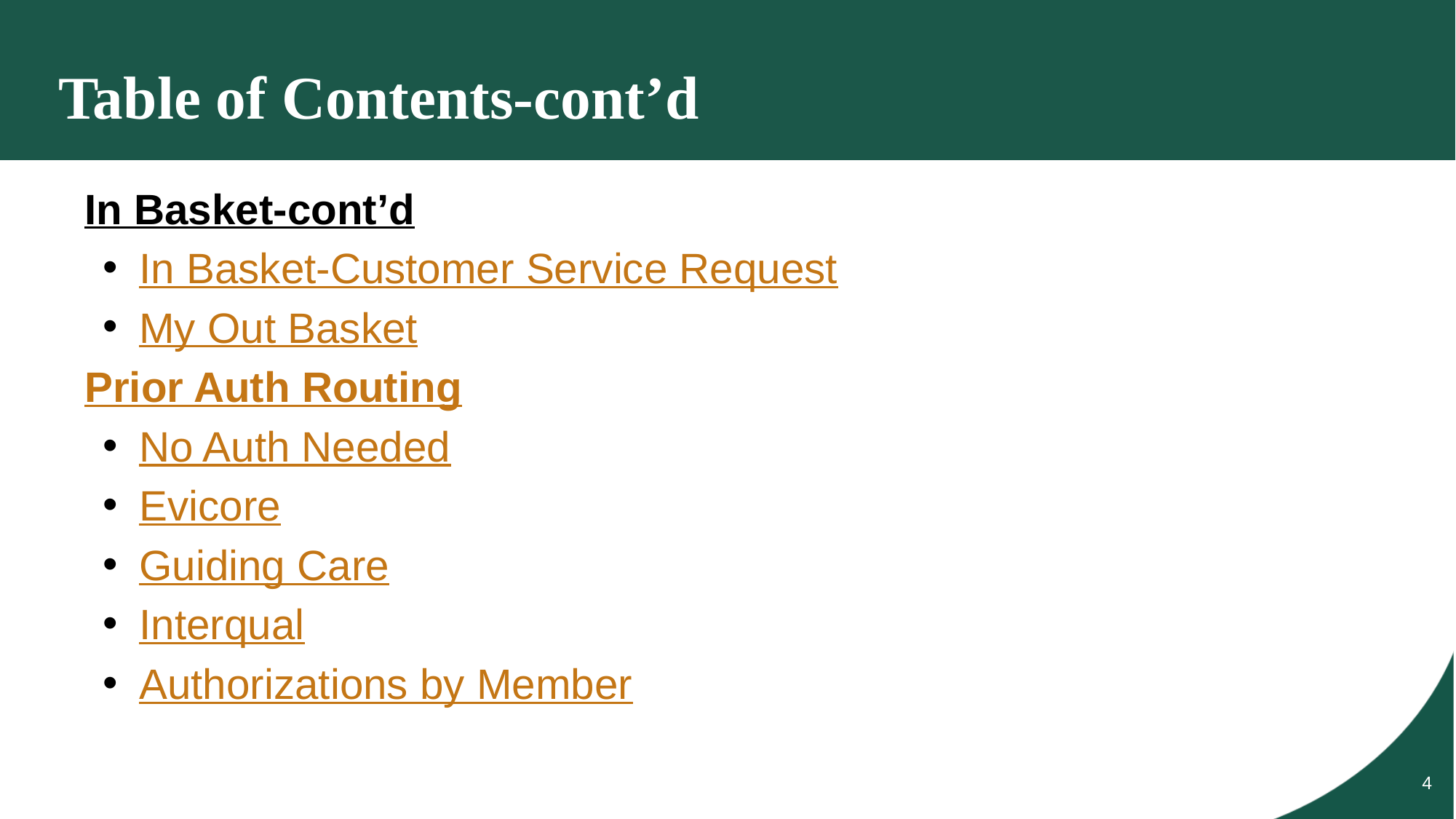

Table of Contents-cont’d
In Basket-cont’d
In Basket-Customer Service Request
My Out Basket
Prior Auth Routing
No Auth Needed
Evicore
Guiding Care
Interqual
Authorizations by Member